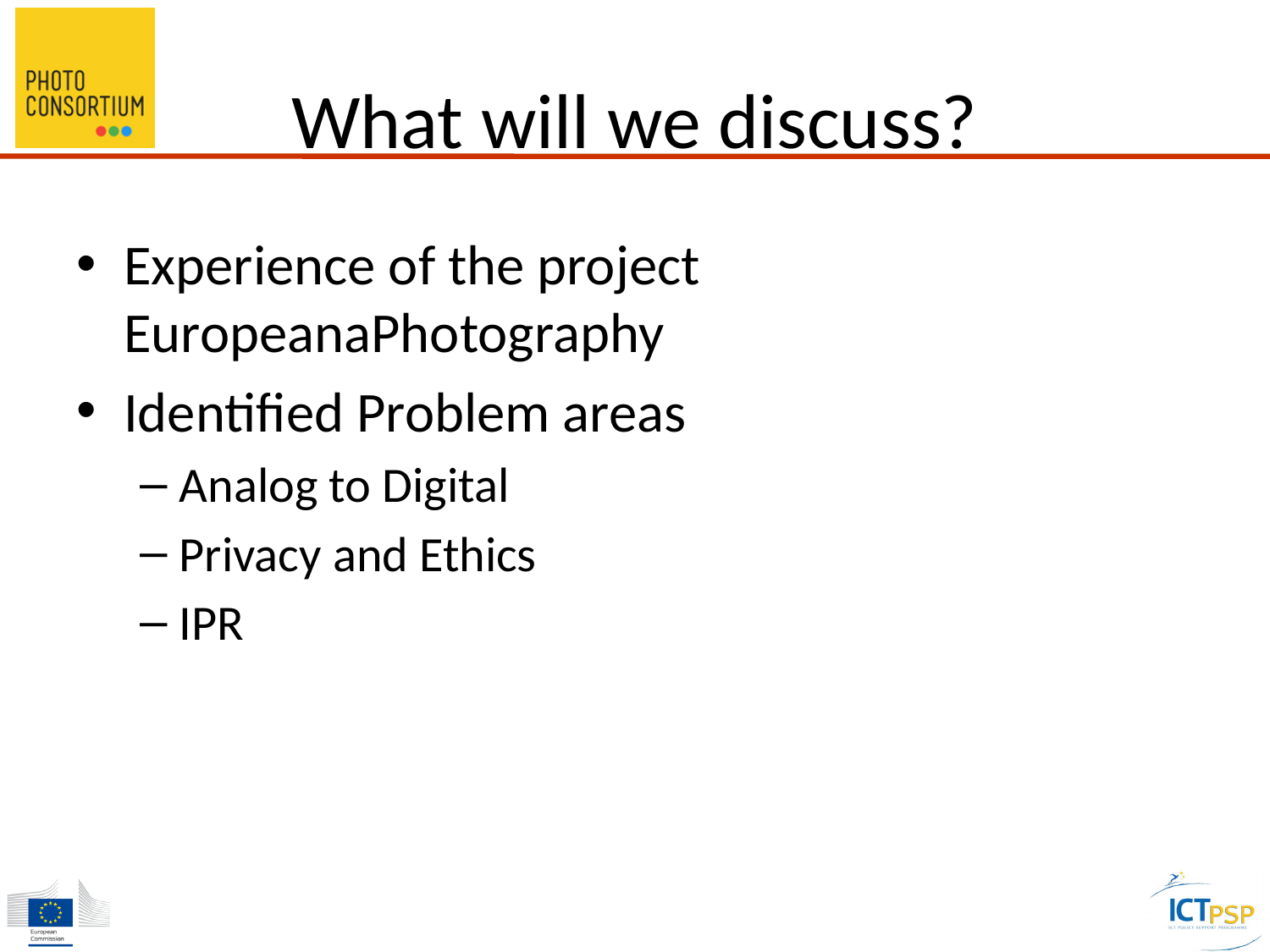

# What will we discuss?
Experience of the project EuropeanaPhotography
Identified Problem areas
Analog to Digital
Privacy and Ethics
IPR